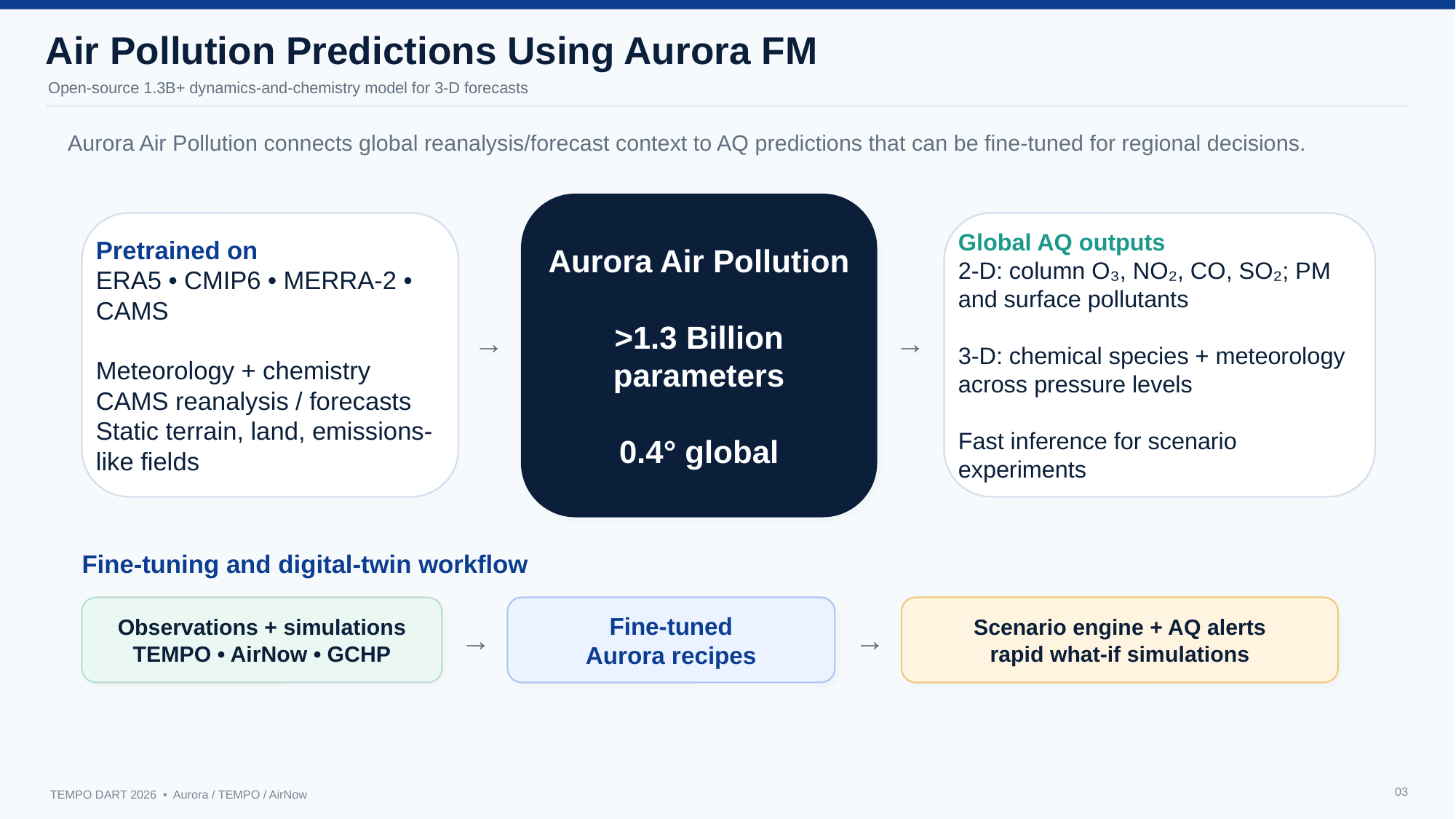

Air Pollution Predictions Using Aurora FM
Open-source 1.3B+ dynamics-and-chemistry model for 3-D forecasts

Aurora Air Pollution connects global reanalysis/forecast context to AQ predictions that can be fine-tuned for regional decisions.
Aurora Air Pollution

>1.3 Billion
parameters

0.4° global
Pretrained on
ERA5 • CMIP6 • MERRA-2 • CAMS

Meteorology + chemistry
CAMS reanalysis / forecasts
Static terrain, land, emissions-like fields
Global AQ outputs
2-D: column O₃, NO₂, CO, SO₂; PM and surface pollutants

3-D: chemical species + meteorology across pressure levels

Fast inference for scenario experiments
→
→
Fine-tuning and digital-twin workflow
Observations + simulations
TEMPO • AirNow • GCHP
Fine-tuned
Aurora recipes
Scenario engine + AQ alerts
rapid what-if simulations
→
→
03
TEMPO DART 2026  •  Aurora / TEMPO / AirNow